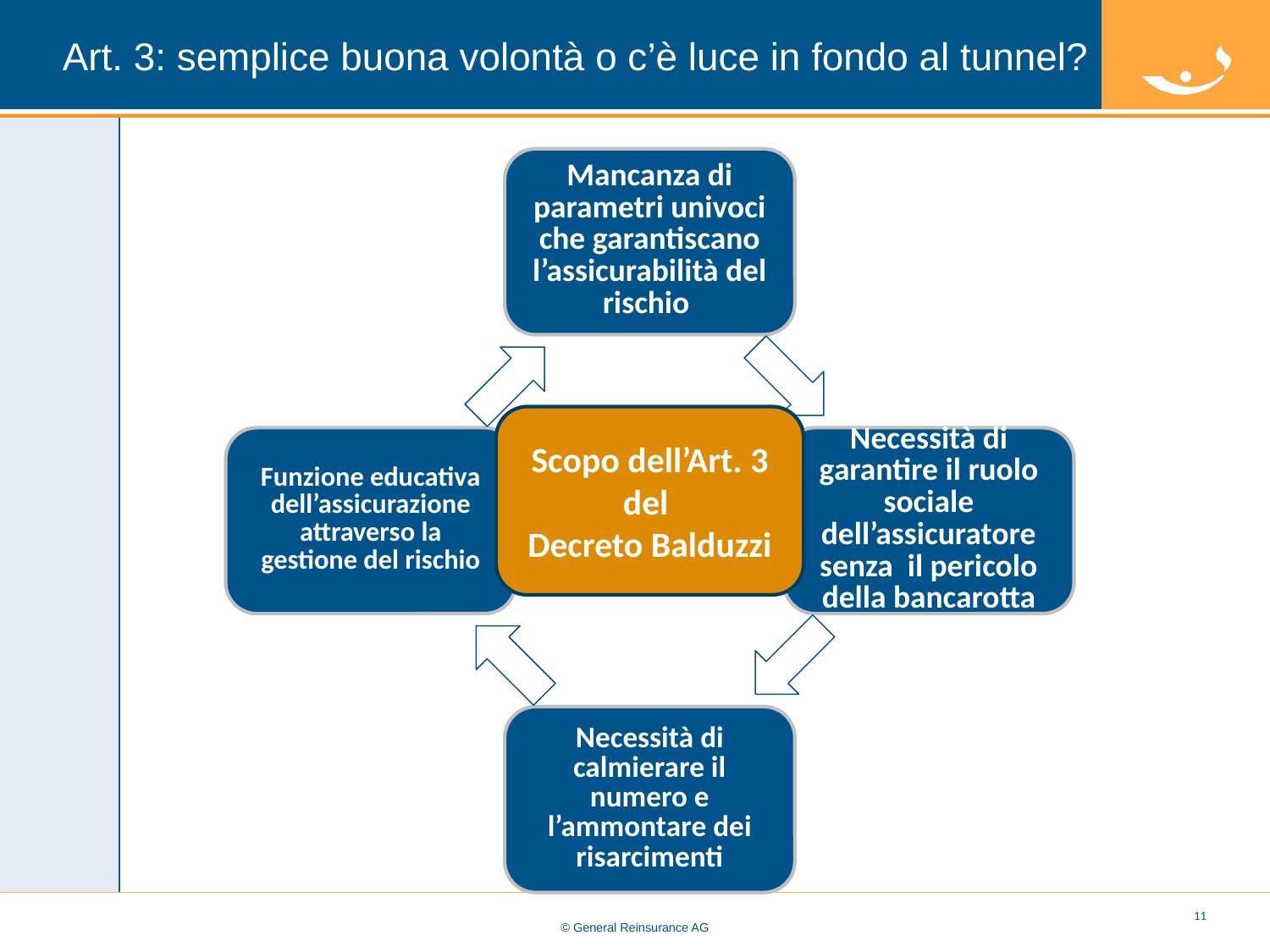

# Art. 3: semplice buona volontà o c’è luce in fondo al tunnel?
Funzione educativa dell’assicurazione attraverso la gestione del rischio
Necessità di calmierare il numero e l’ammontare dei risarcimenti
Necessità di garantire il ruolo sociale dell’assicuratore senza  il pericolo della bancarotta
Mancanza di parametri univoci che garantiscano l’assicurabilità del rischio
Scopo dell’Art. 3 del
Decreto Balduzzi
11